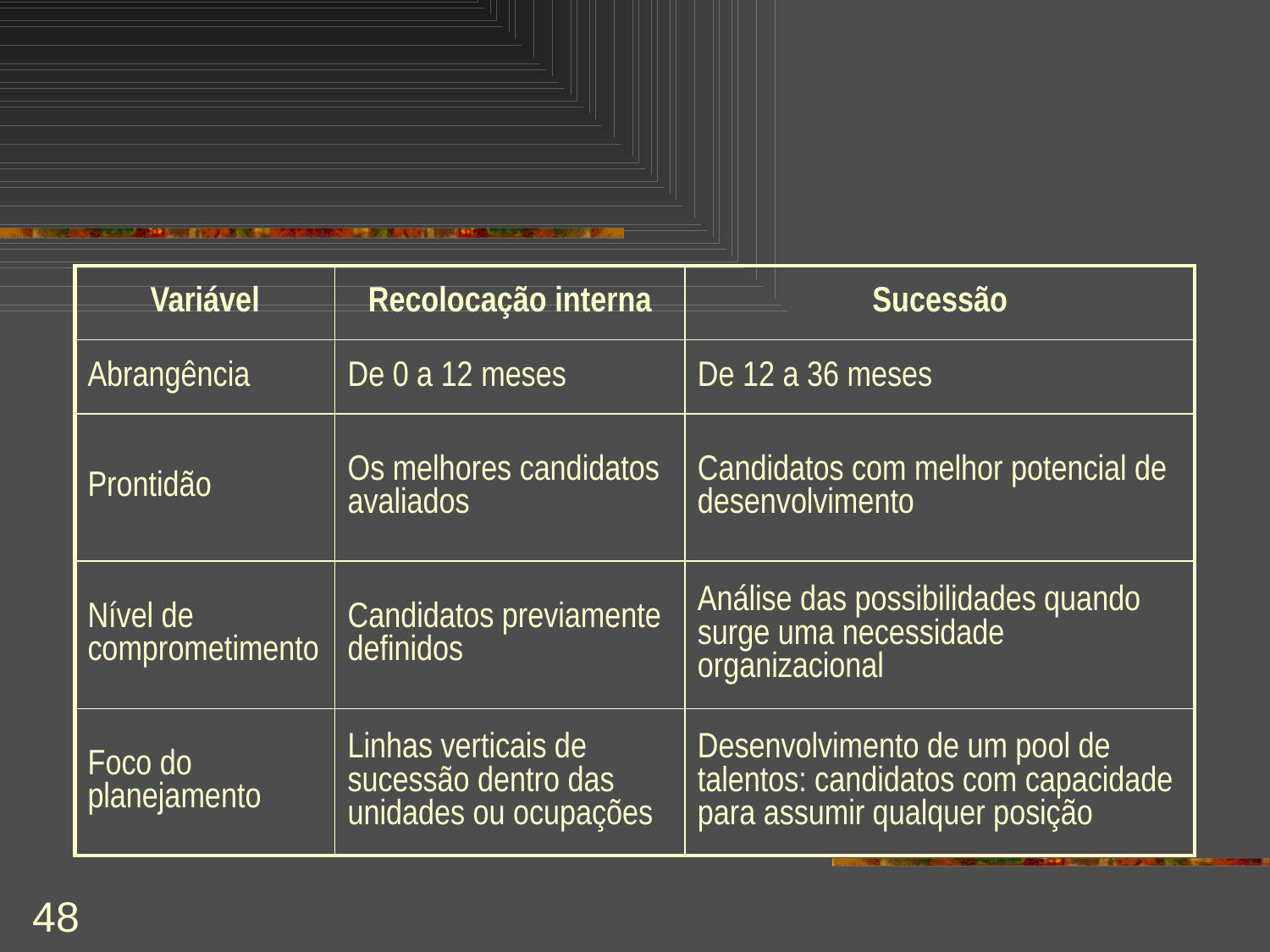

#
| Variável | Recolocação interna | Sucessão |
| --- | --- | --- |
| Abrangência | De 0 a 12 meses | De 12 a 36 meses |
| Prontidão | Os melhores candidatos avaliados | Candidatos com melhor potencial de desenvolvimento |
| Nível de comprometimento | Candidatos previamente definidos | Análise das possibilidades quando surge uma necessidade organizacional |
| Foco do planejamento | Linhas verticais de sucessão dentro das unidades ou ocupações | Desenvolvimento de um pool de talentos: candidatos com capacidade para assumir qualquer posição |
48